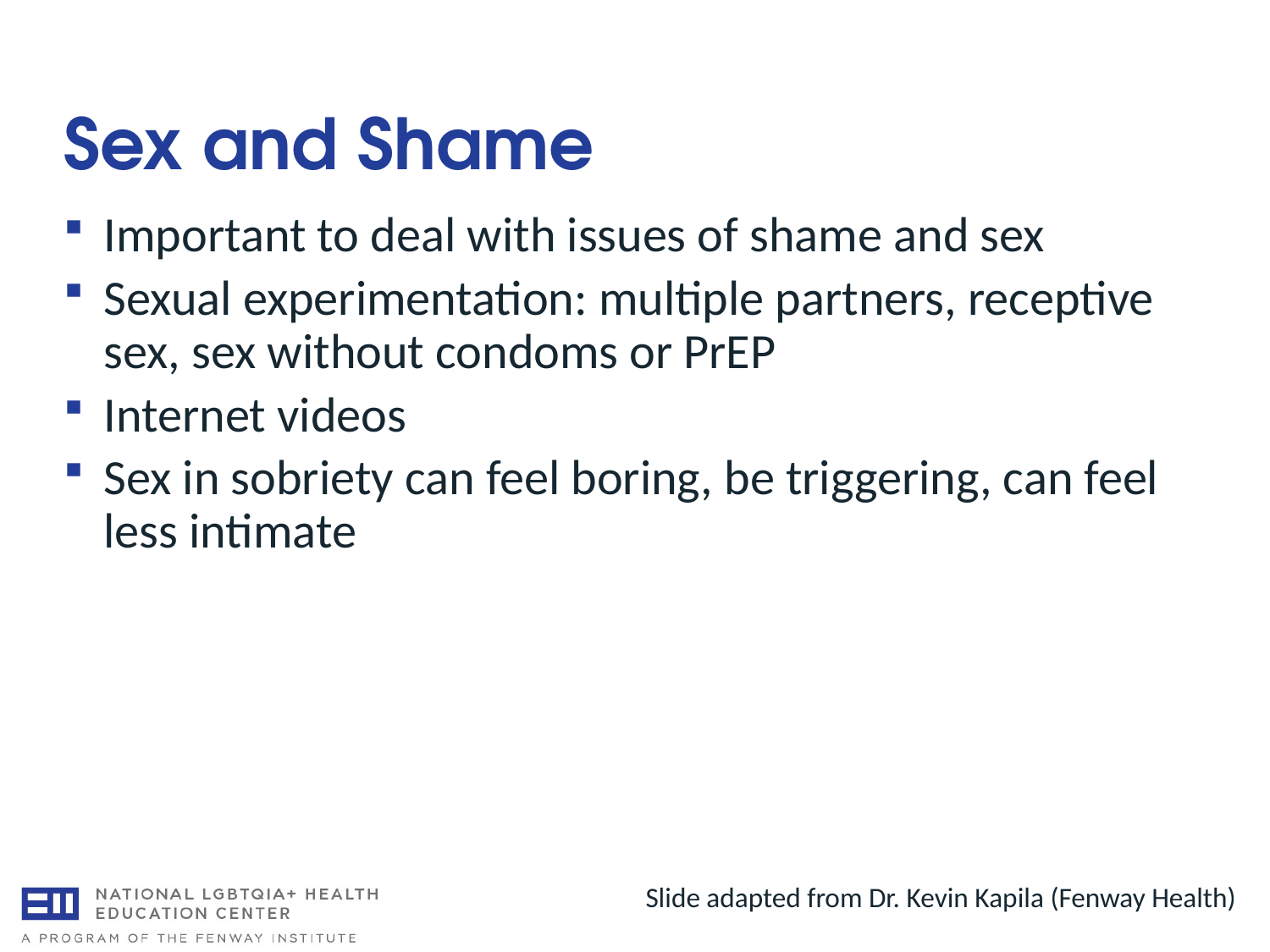

# Sex and Shame
Important to deal with issues of shame and sex
Sexual experimentation: multiple partners, receptive sex, sex without condoms or PrEP
Internet videos
Sex in sobriety can feel boring, be triggering, can feel less intimate
Slide adapted from Dr. Kevin Kapila (Fenway Health)